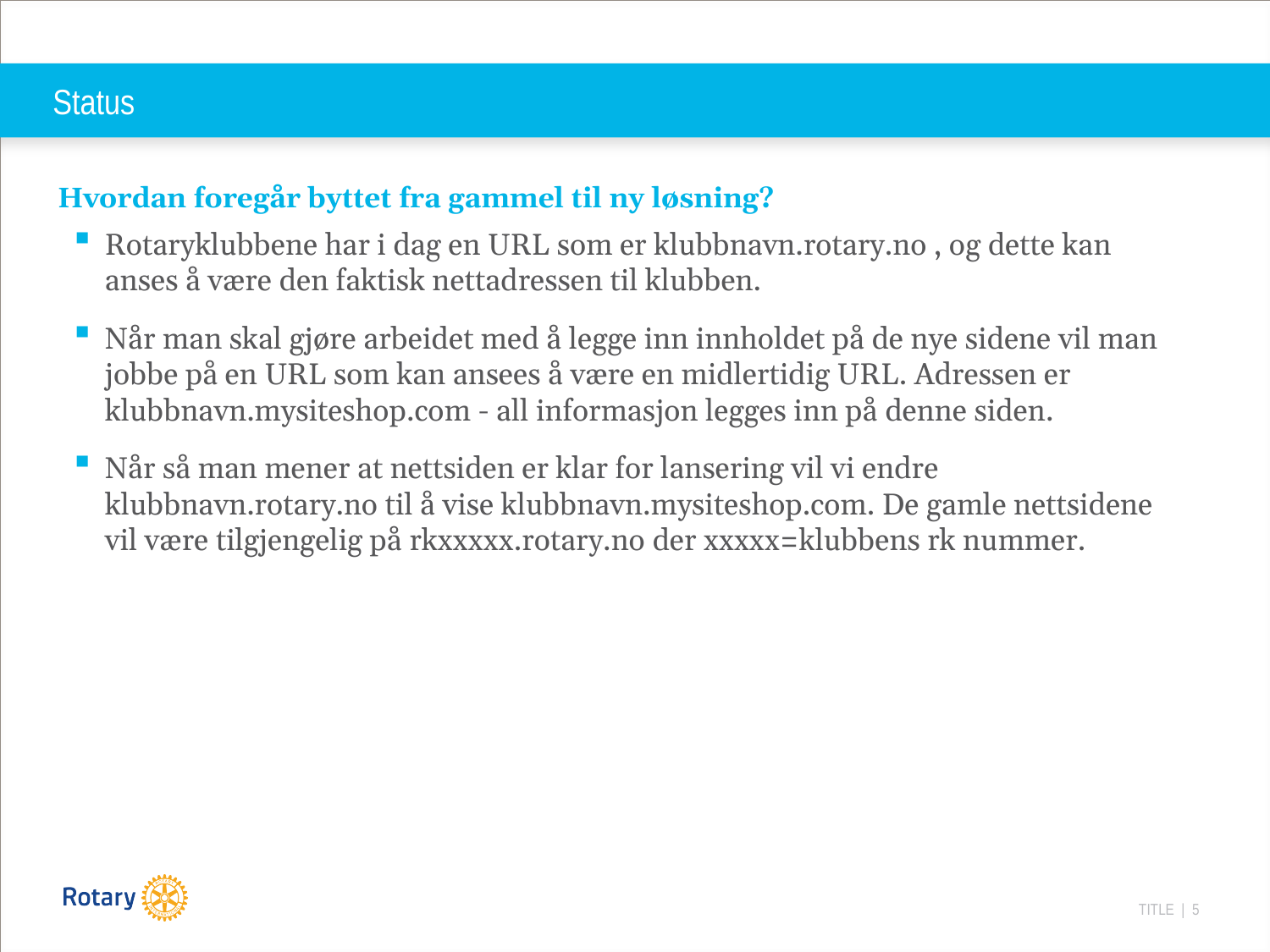

# Status
Hvordan foregår byttet fra gammel til ny løsning?
Rotaryklubbene har i dag en URL som er klubbnavn.rotary.no , og dette kan anses å være den faktisk nettadressen til klubben.
Når man skal gjøre arbeidet med å legge inn innholdet på de nye sidene vil man jobbe på en URL som kan ansees å være en midlertidig URL. Adressen er klubbnavn.mysiteshop.com - all informasjon legges inn på denne siden.
Når så man mener at nettsiden er klar for lansering vil vi endre klubbnavn.rotary.no til å vise klubbnavn.mysiteshop.com. De gamle nettsidene vil være tilgjengelig på rkxxxxx.rotary.no der xxxxx=klubbens rk nummer.